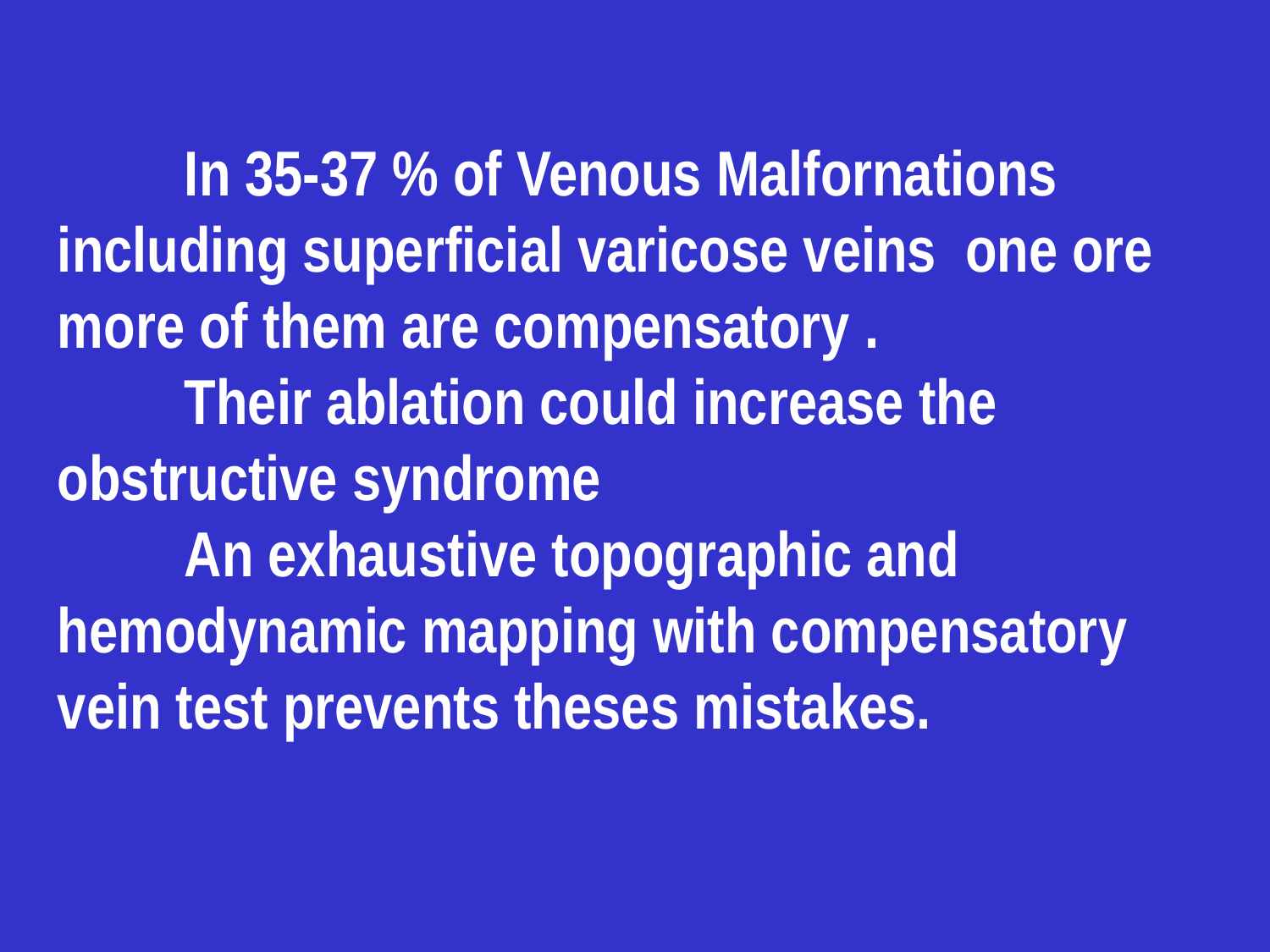

In 35-37 % of Venous Malfornations including superficial varicose veins  one ore more of them are compensatory .
	Their ablation could increase the obstructive syndrome
	An exhaustive topographic and hemodynamic mapping with compensatory vein test prevents theses mistakes.